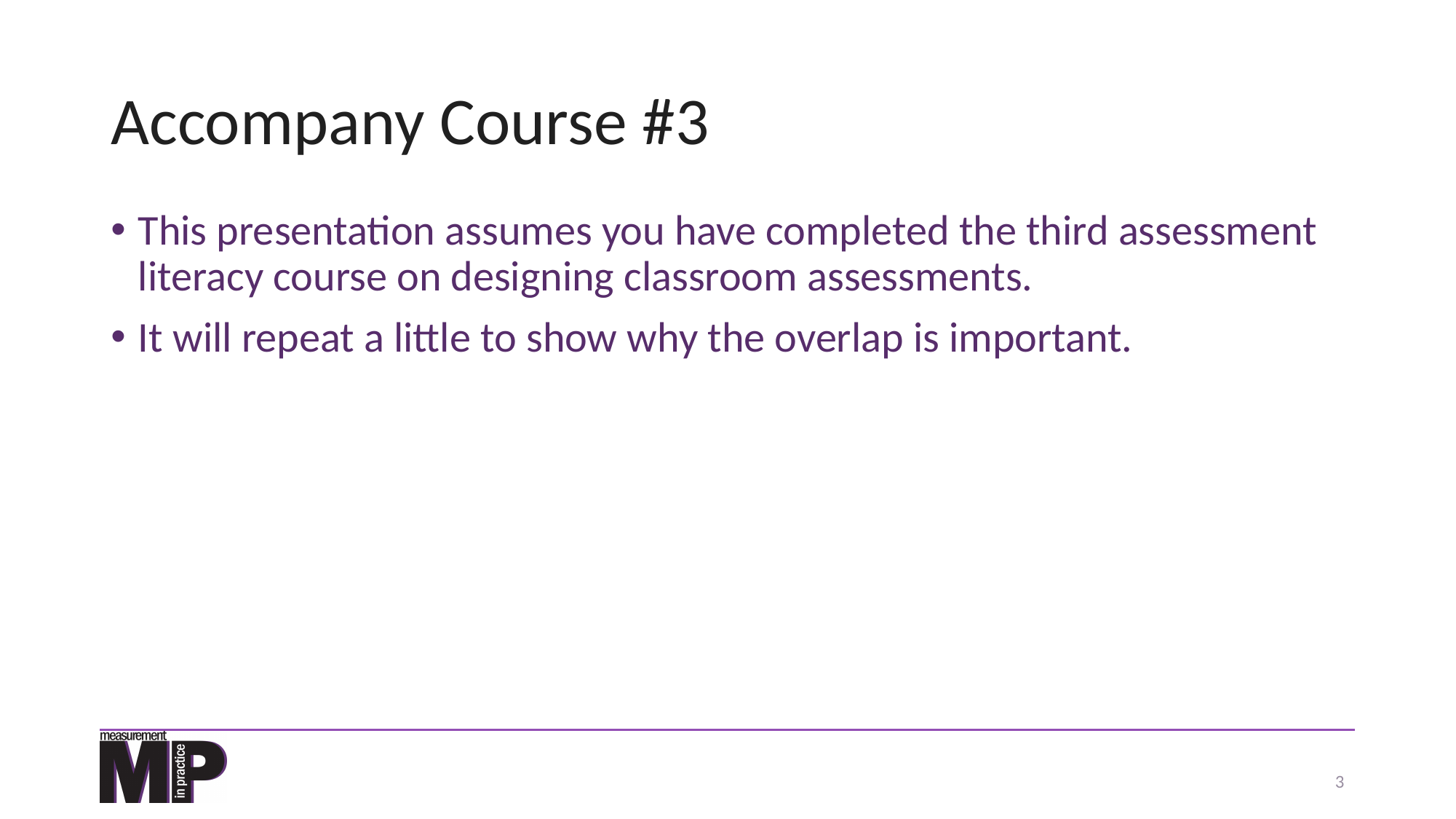

# Accompany Course #3
This presentation assumes you have completed the third assessment literacy course on designing classroom assessments.
It will repeat a little to show why the overlap is important.
3